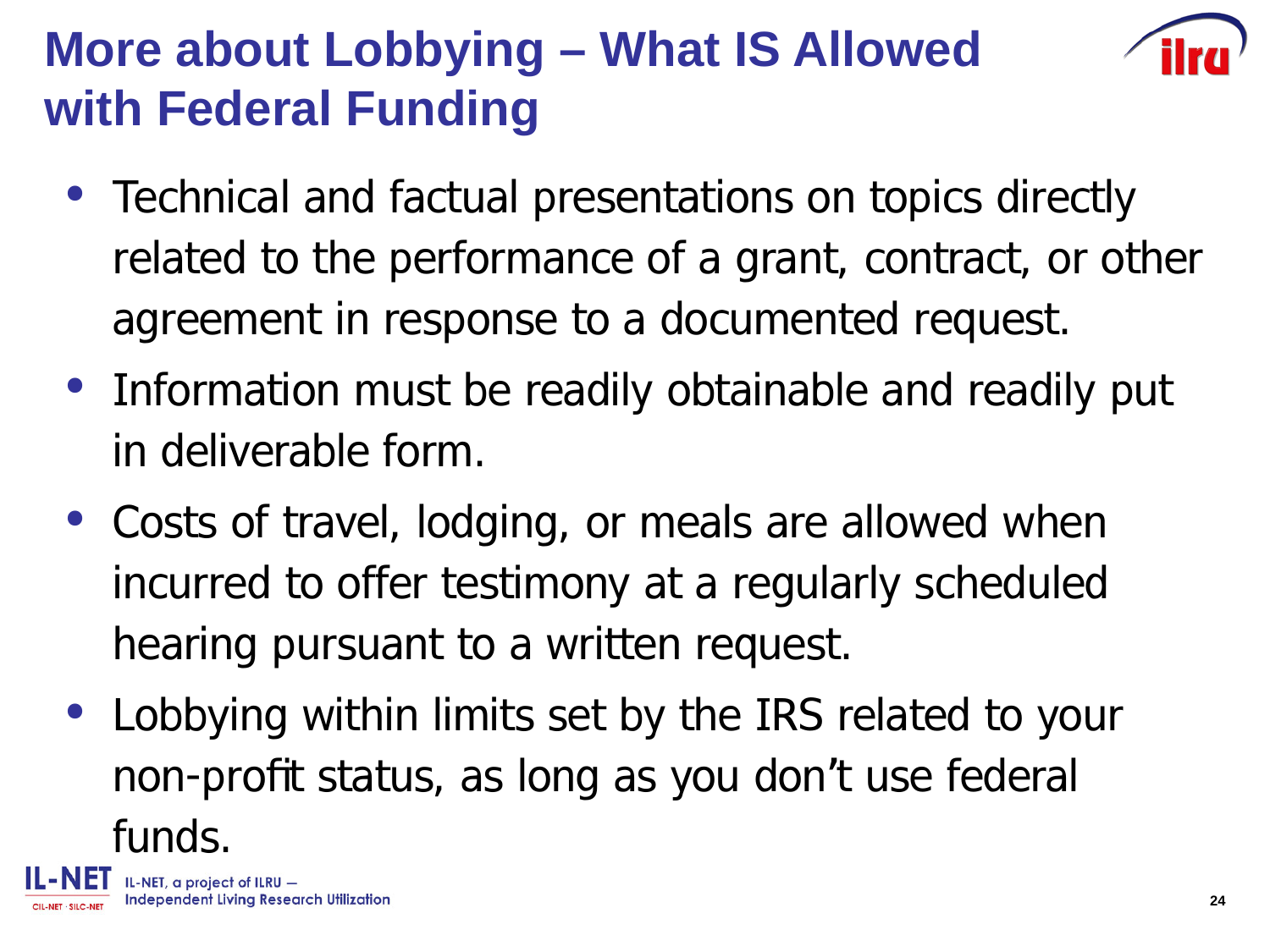

# More about Lobbying – What IS Allowed with Federal Funding
Technical and factual presentations on topics directly related to the performance of a grant, contract, or other agreement in response to a documented request.
Information must be readily obtainable and readily put in deliverable form.
Costs of travel, lodging, or meals are allowed when incurred to offer testimony at a regularly scheduled hearing pursuant to a written request.
Lobbying within limits set by the IRS related to your non-profit status, as long as you don’t use federal funds.